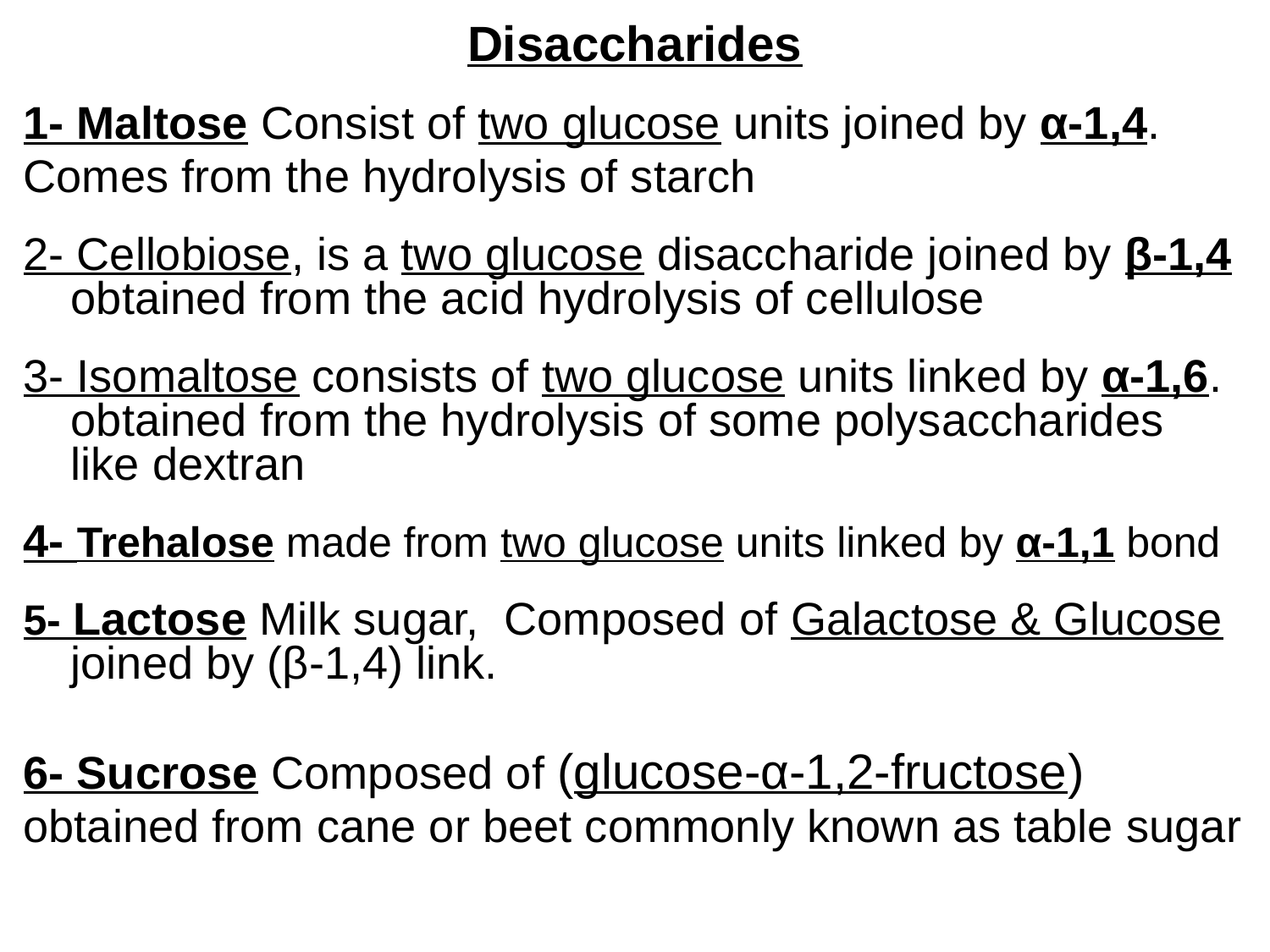

Disaccharides

1- Maltose Consist of two glucose units joined by α-1,4.
Comes from the hydrolysis of starch

2- Cellobiose, is a two glucose disaccharide joined by β-1,4 obtained from the acid hydrolysis of cellulose

3- Isomaltose consists of two glucose units linked by α-1,6. obtained from the hydrolysis of some polysaccharides like dextran

4- Trehalose made from two glucose units linked by α-1,1 bond

5- Lactose Milk sugar,  Composed of Galactose & Glucose joined by (β-1,4) link.

6- Sucrose Composed of (glucose-α-1,2-fructose)
obtained from cane or beet commonly known as table sugar